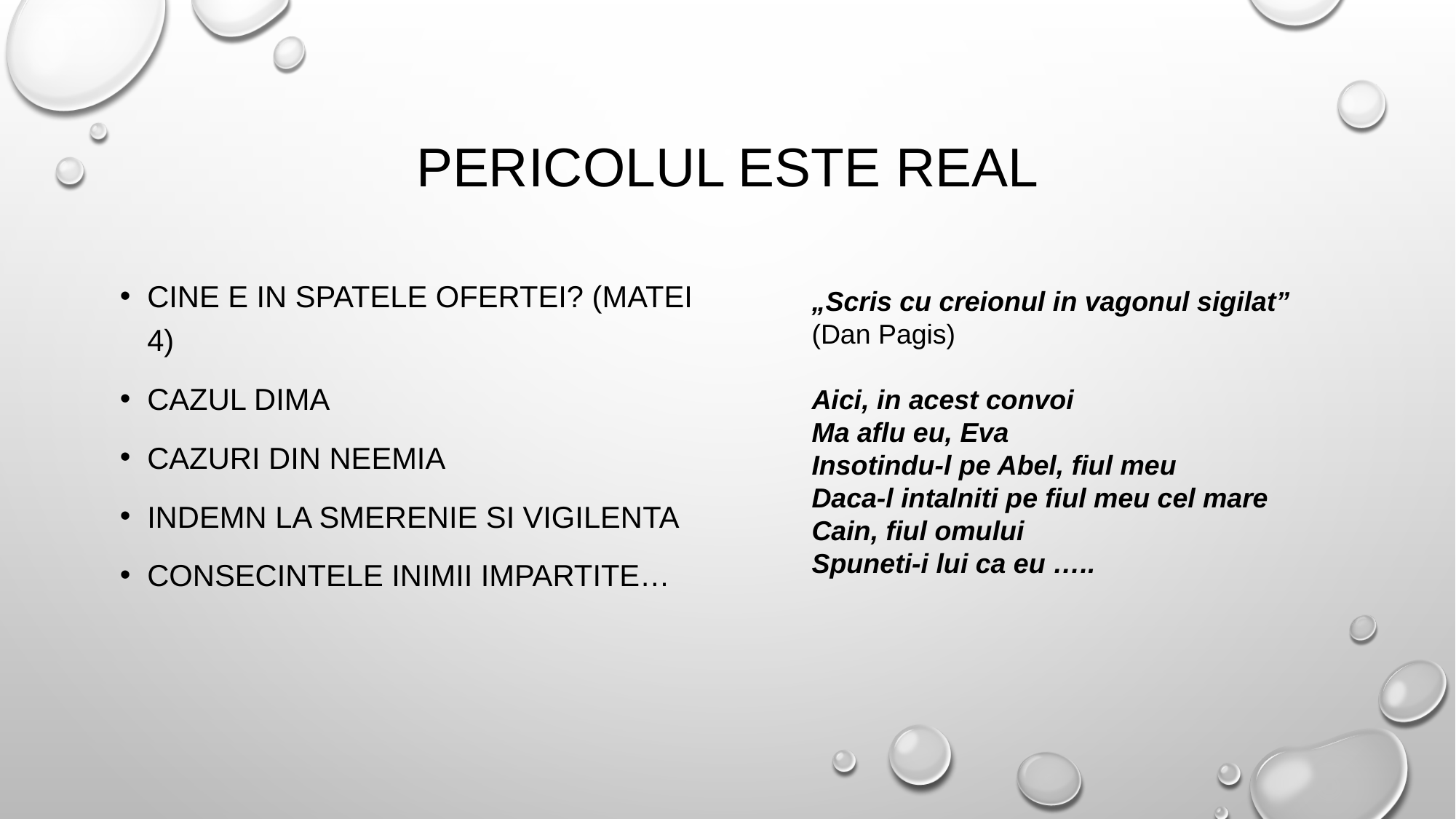

# Pericolul este real
Cine e in spatele ofertei? (Matei 4)
Cazul DIMA
Cazuri din Neemia
Indemn la smerenie si vigilenta
Consecintele inimii impartite…
„Scris cu creionul in vagonul sigilat”   (Dan Pagis)

Aici, in acest convoi
Ma aflu eu, Eva
Insotindu-l pe Abel, fiul meu
Daca-l intalniti pe fiul meu cel mare
Cain, fiul omului
Spuneti-i lui ca eu …..